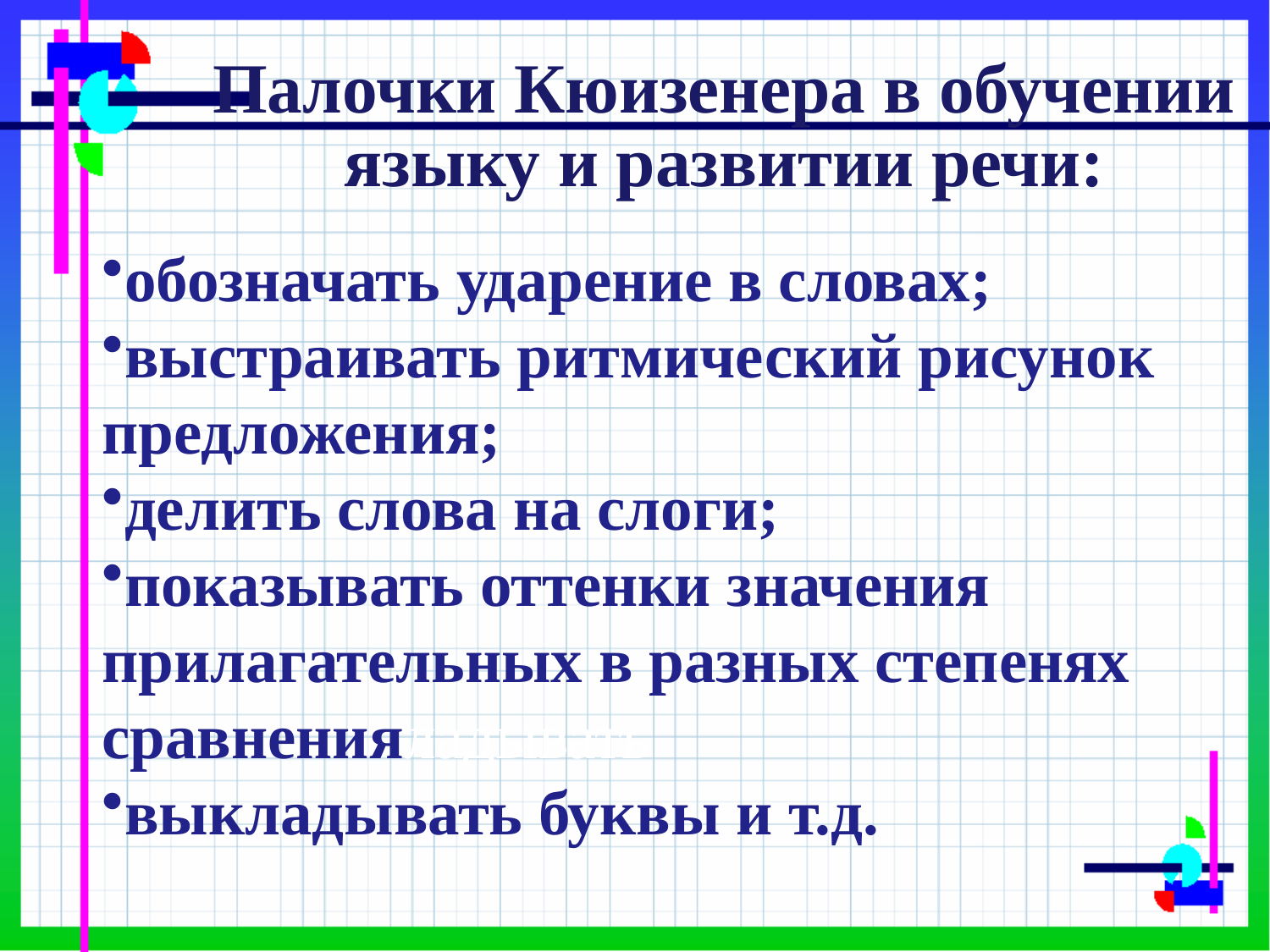

# Палочки Кюизенера в обучении языку и развитии речи:
обозначать ударение в словах;
выстраивать ритмический рисунок предложения;
делить слова на слоги;
показывать оттенки значения прилагательных в разных степенях сравненияладывать
выкладывать буквы и т.д.